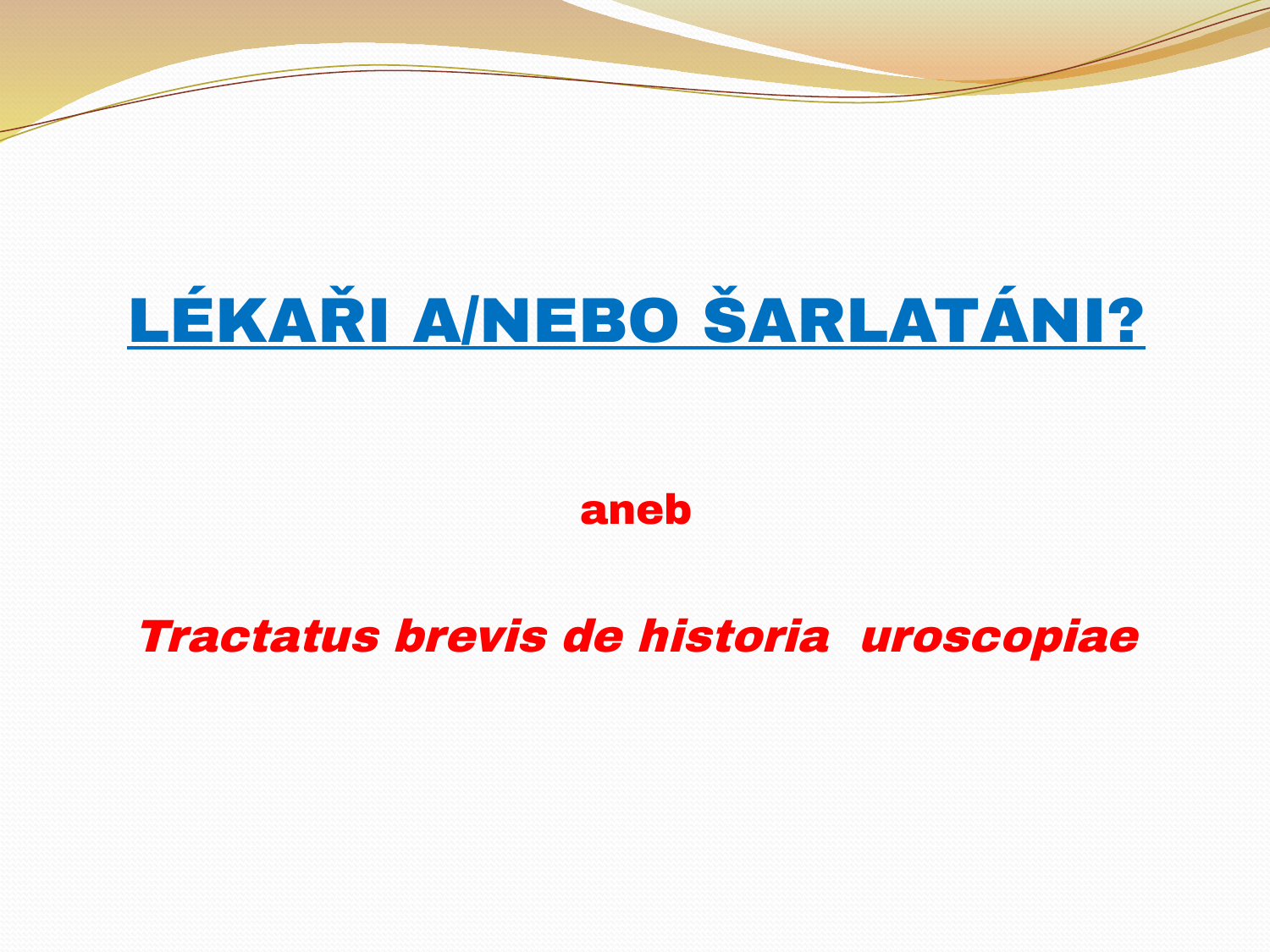

#

LÉKAŘI A/NEBO ŠARLATÁNI?

aneb

Tractatus brevis de historia  uroscopiae